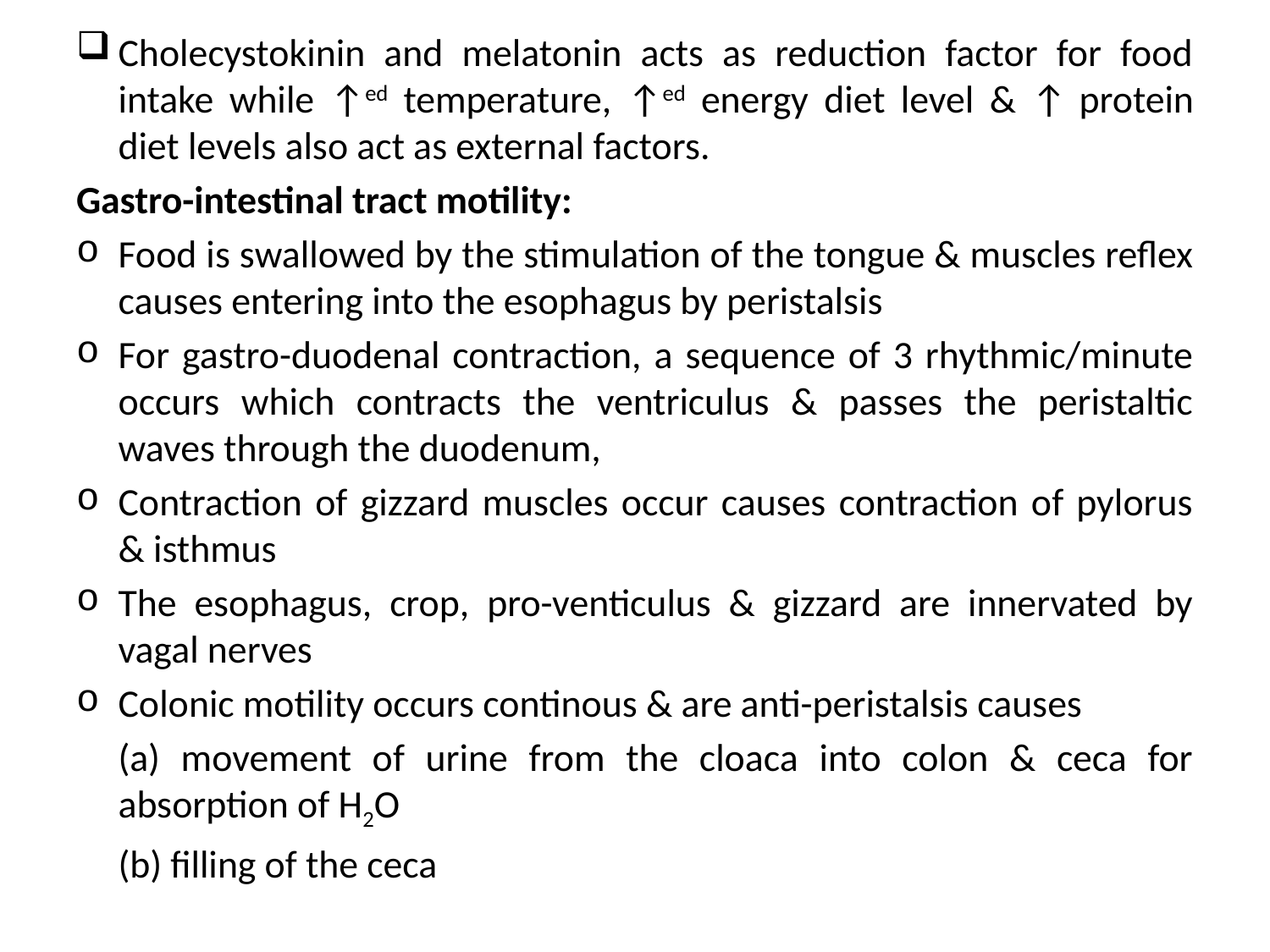

Cholecystokinin and melatonin acts as reduction factor for food intake while ↑ed temperature, ↑ed energy diet level & ↑ protein diet levels also act as external factors.
Gastro-intestinal tract motility:
Food is swallowed by the stimulation of the tongue & muscles reflex causes entering into the esophagus by peristalsis
For gastro-duodenal contraction, a sequence of 3 rhythmic/minute occurs which contracts the ventriculus & passes the peristaltic waves through the duodenum,
Contraction of gizzard muscles occur causes contraction of pylorus & isthmus
The esophagus, crop, pro-venticulus & gizzard are innervated by vagal nerves
Colonic motility occurs continous & are anti-peristalsis causes
	(a) movement of urine from the cloaca into colon & ceca for absorption of H2O
	(b) filling of the ceca